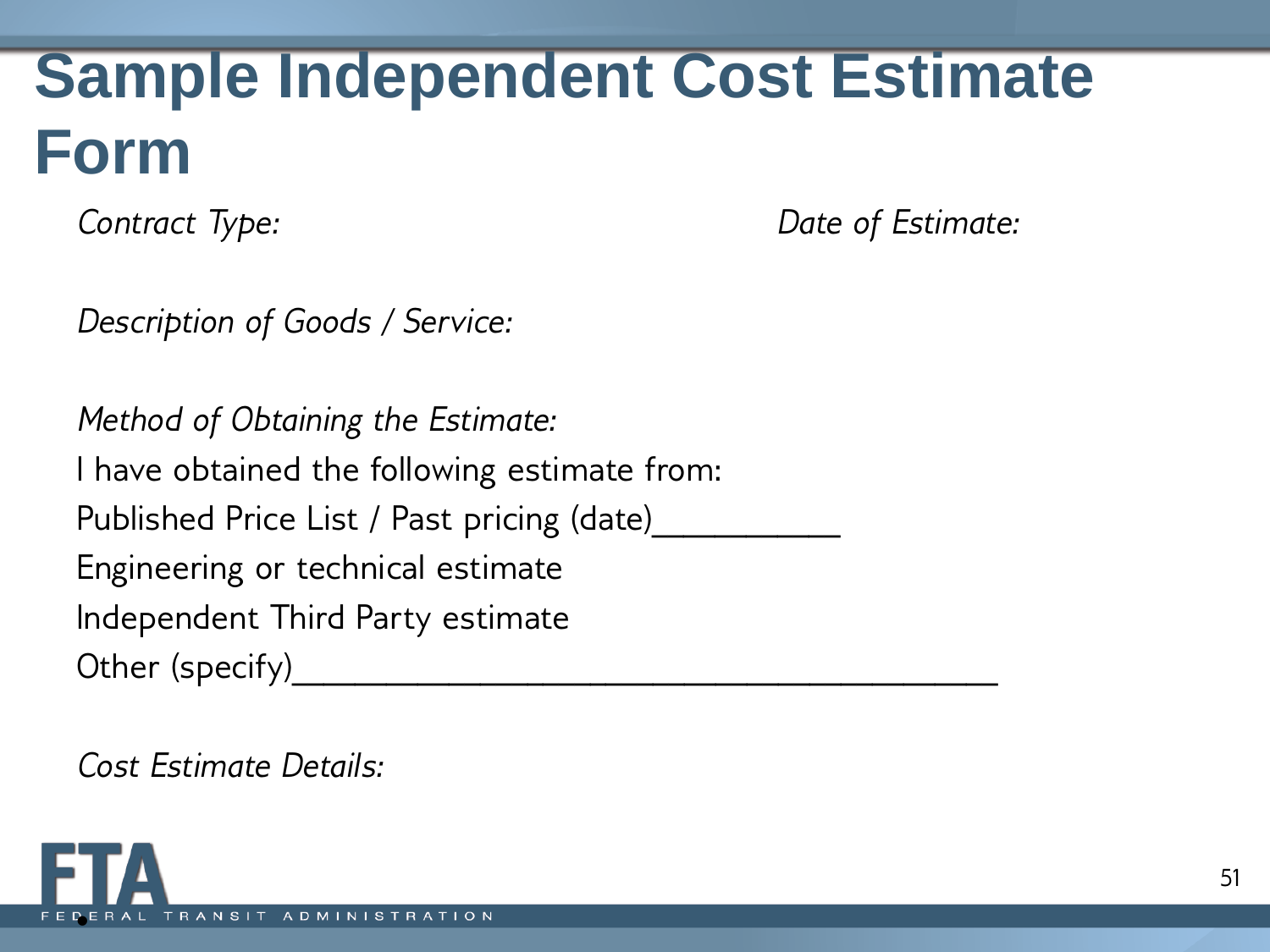

# Sample Independent Cost Estimate Form
Contract Type:                                               Date of Estimate:

Description of Goods / Service:

Method of Obtaining the Estimate:
I have obtained the following estimate from:
Published Price List / Past pricing (date)____________
Engineering or technical estimate
Independent Third Party estimate
Other (specify)_____________________________________________

Cost Estimate Details: